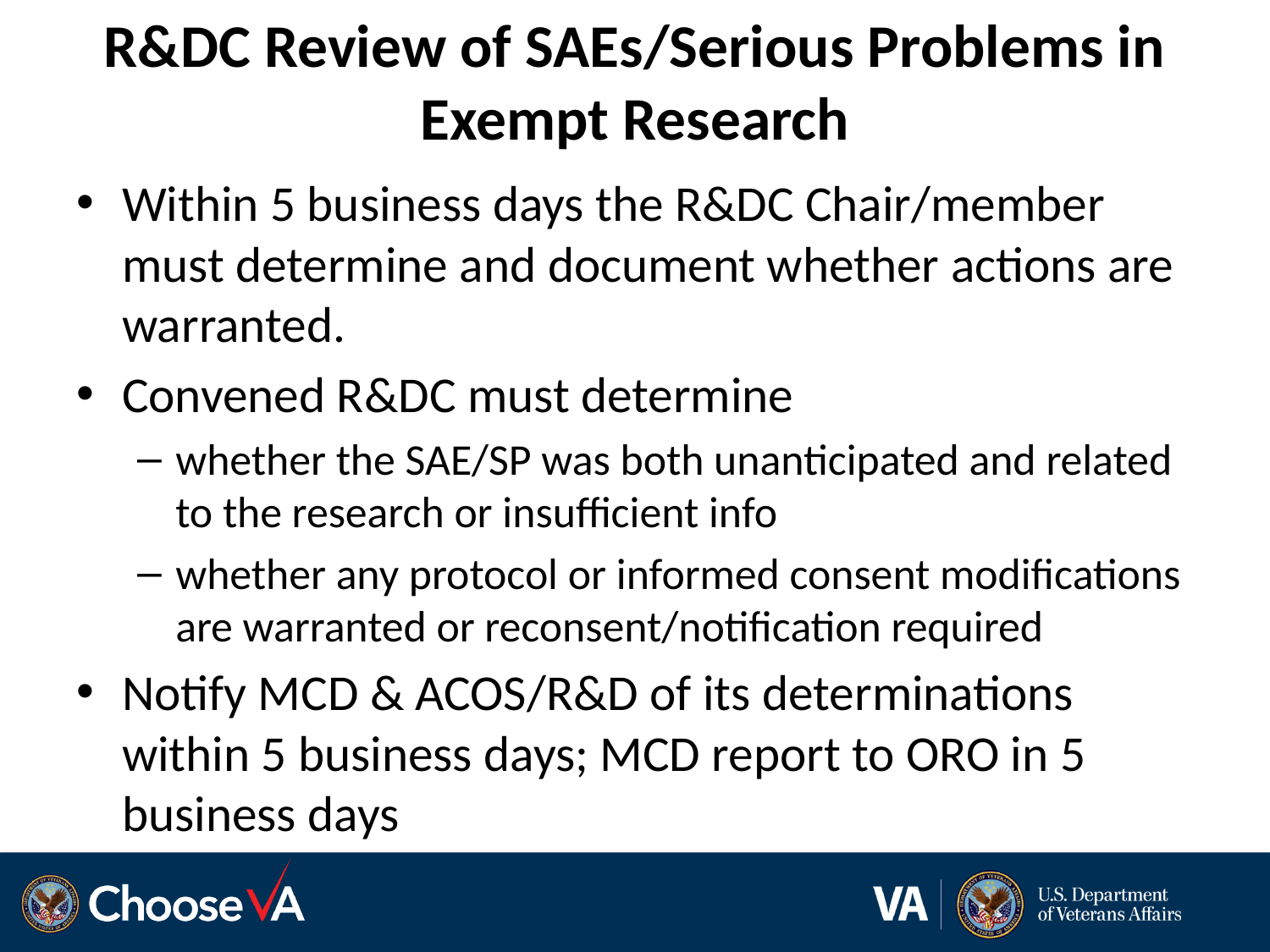

# R&DC Review of SAEs/Serious Problems in Exempt Research
Within 5 business days the R&DC Chair/member must determine and document whether actions are warranted.
Convened R&DC must determine
whether the SAE/SP was both unanticipated and related to the research or insufficient info
whether any protocol or informed consent modifications are warranted or reconsent/notification required
Notify MCD & ACOS/R&D of its determinations within 5 business days; MCD report to ORO in 5 business days